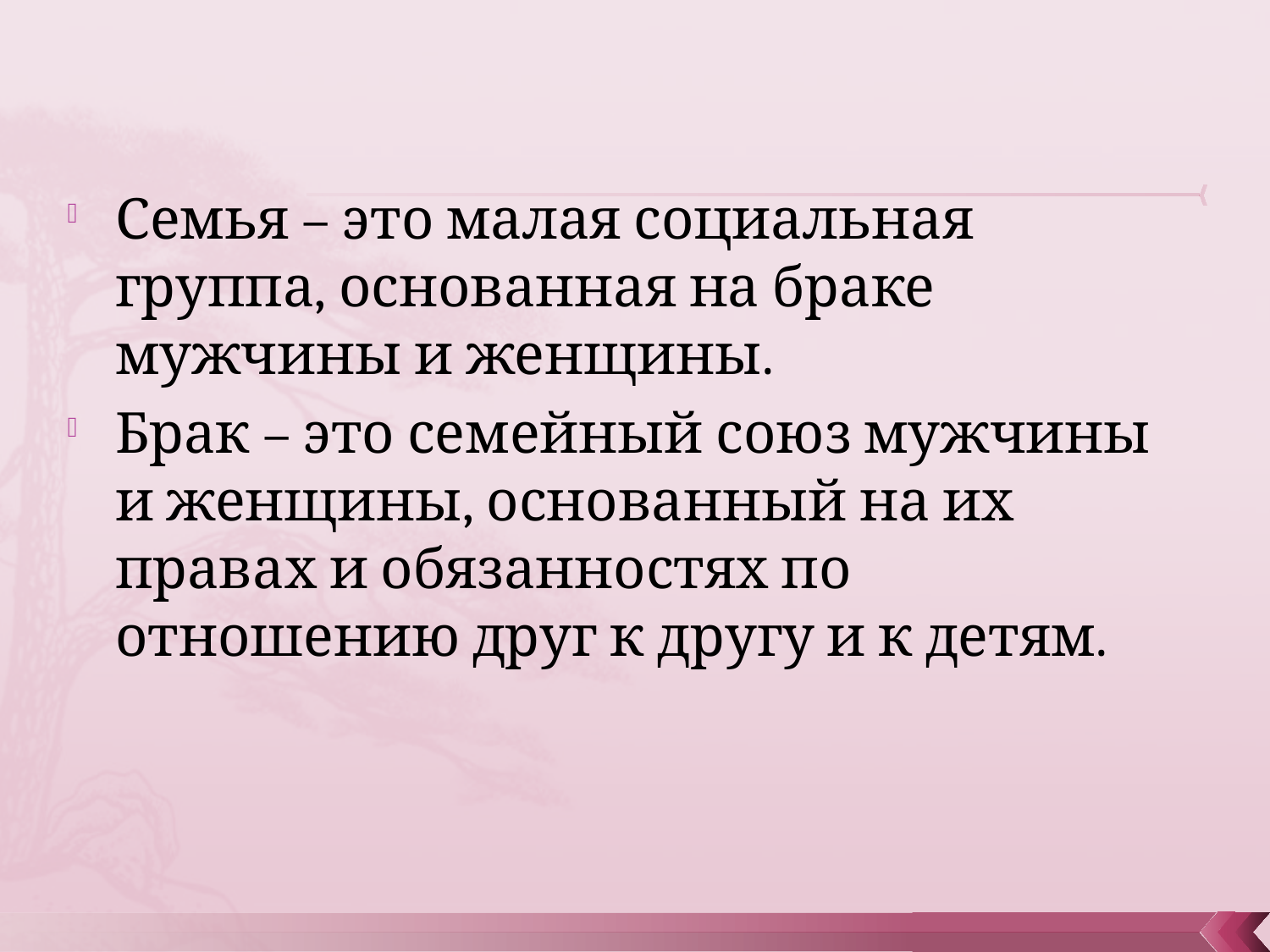

Семья – это малая социальная группа, основанная на браке мужчины и женщины.
Брак – это семейный союз мужчины и женщины, основанный на их правах и обязанностях по отношению друг к другу и к детям.